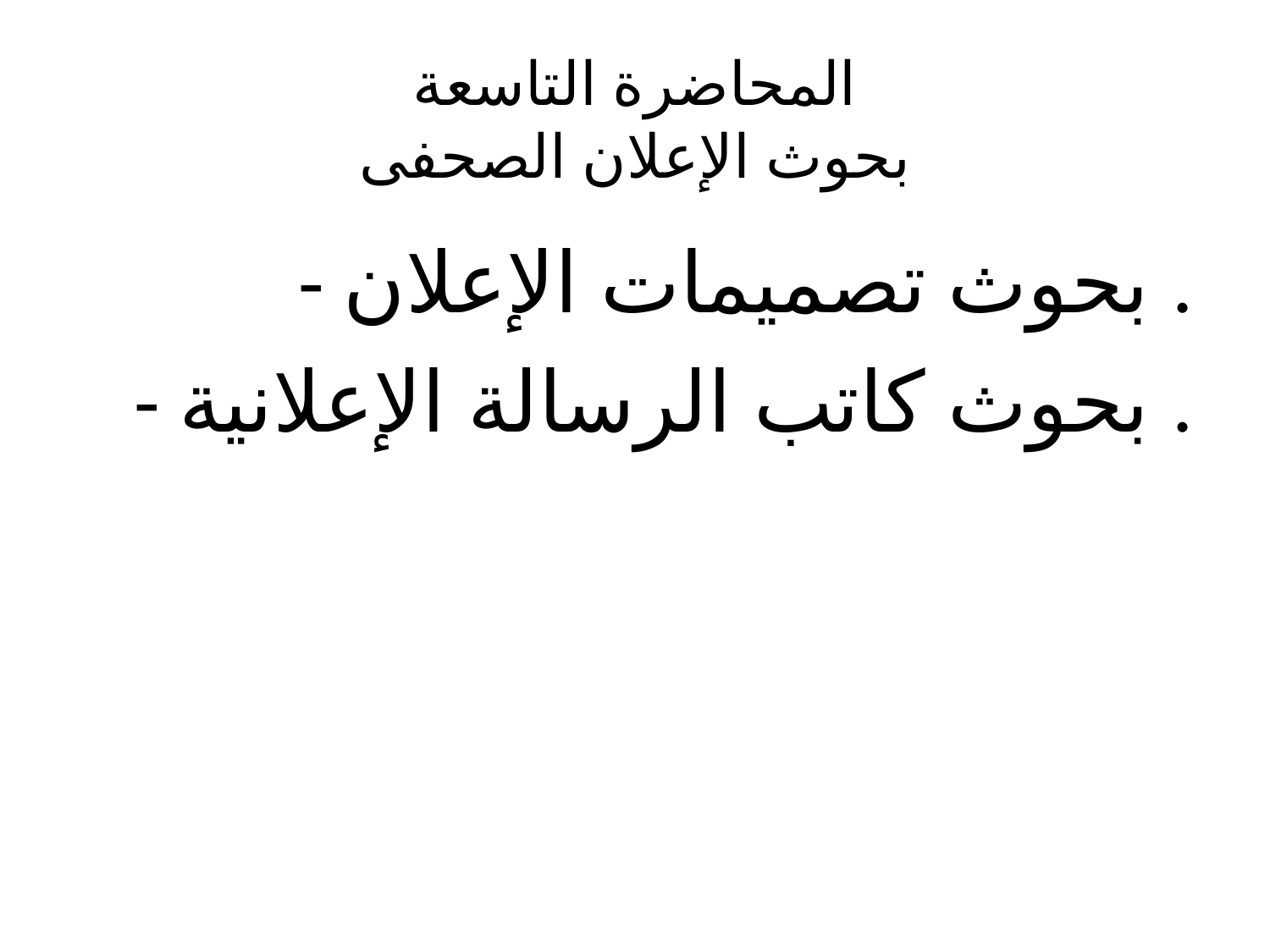

# المحاضرة التاسعة بحوث الإعلان الصحفى
- بحوث تصميمات الإعلان .
- بحوث كاتب الرسالة الإعلانية .